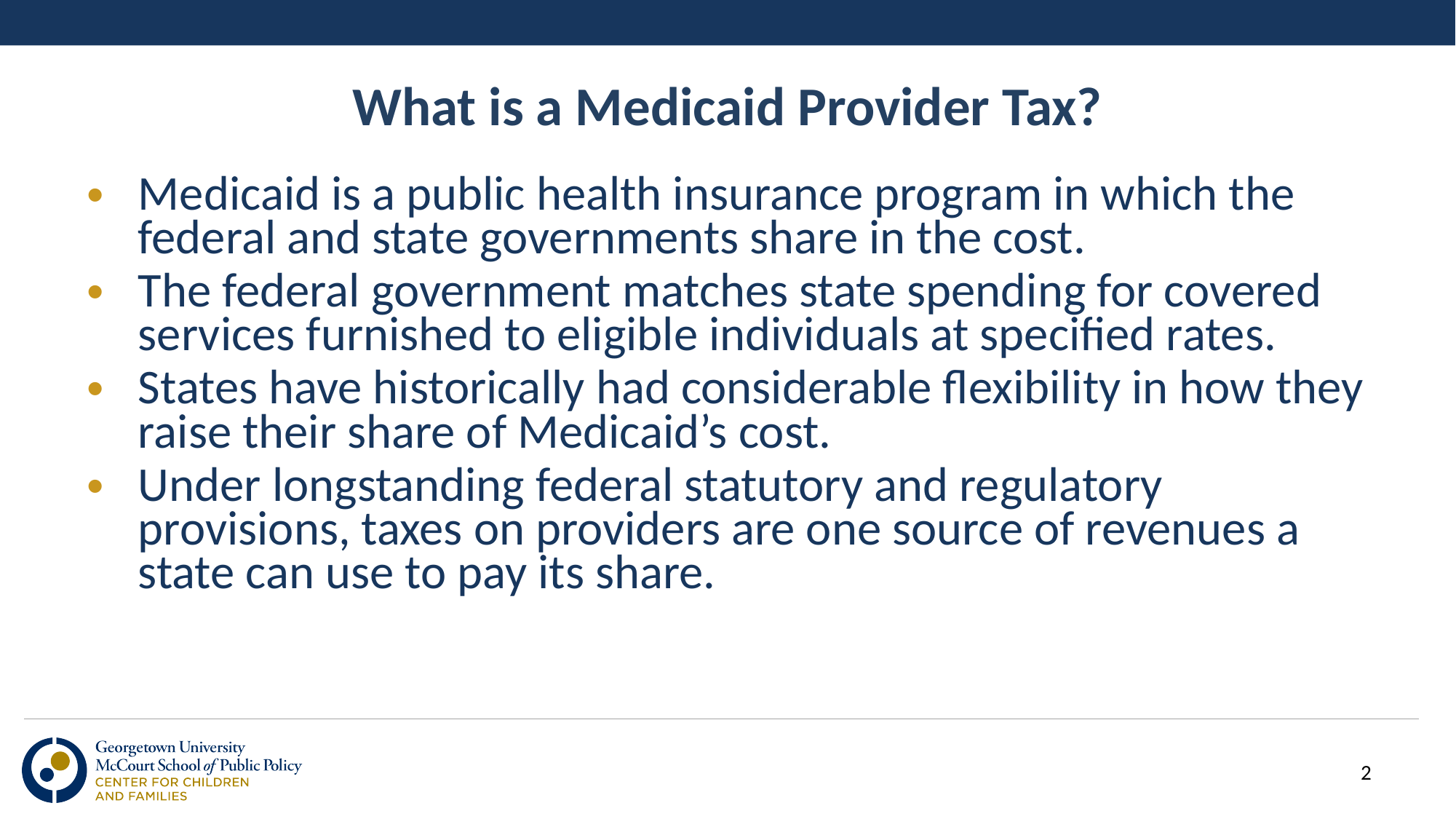

# What is a Medicaid Provider Tax?
Medicaid is a public health insurance program in which the federal and state governments share in the cost.
The federal government matches state spending for covered services furnished to eligible individuals at specified rates.
States have historically had considerable flexibility in how they raise their share of Medicaid’s cost.
Under longstanding federal statutory and regulatory provisions, taxes on providers are one source of revenues a state can use to pay its share.
2